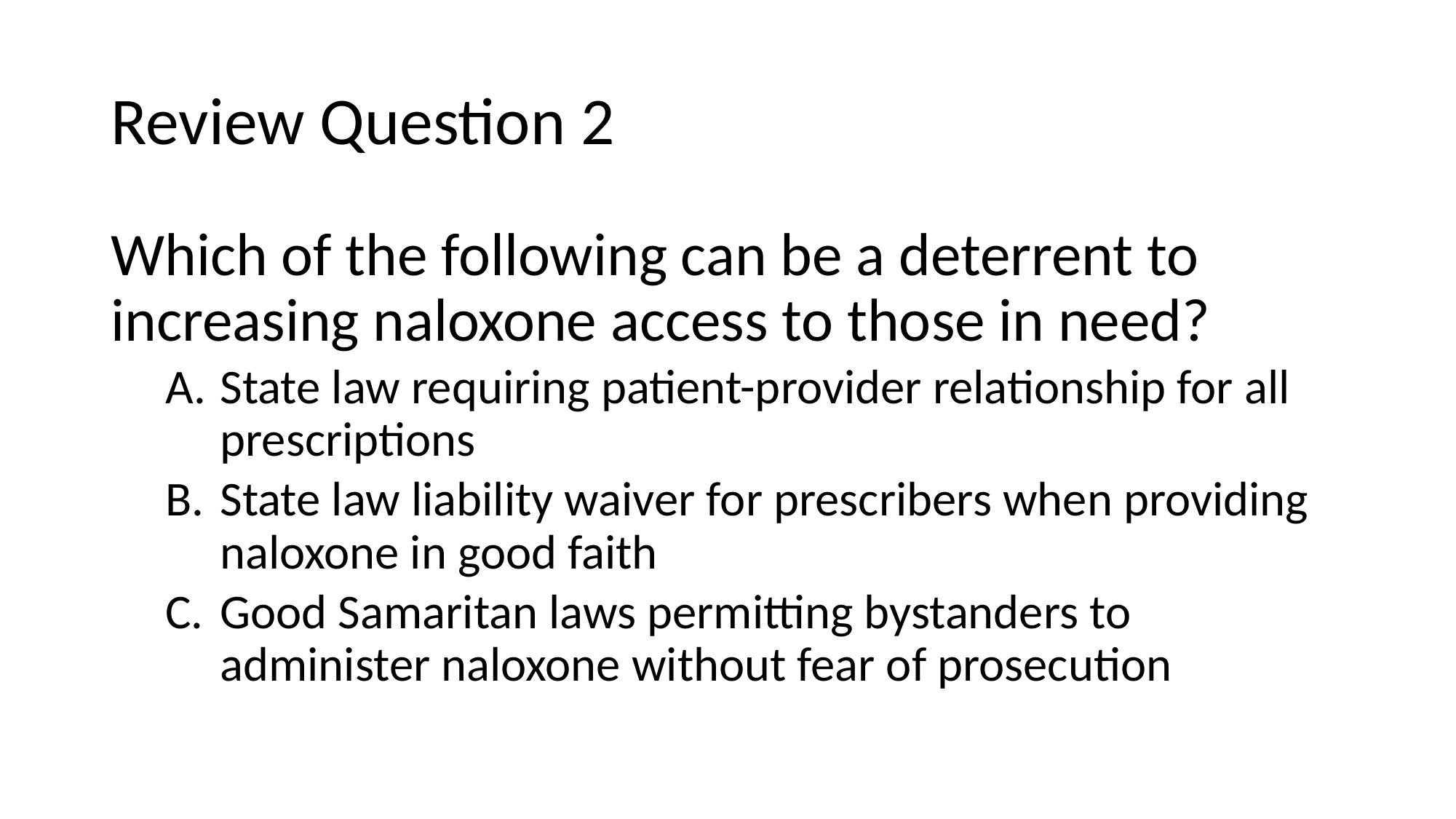

# Review Question 2
Which of the following can be a deterrent to increasing naloxone access to those in need?
State law requiring patient-provider relationship for all prescriptions
State law liability waiver for prescribers when providing naloxone in good faith
Good Samaritan laws permitting bystanders to administer naloxone without fear of prosecution